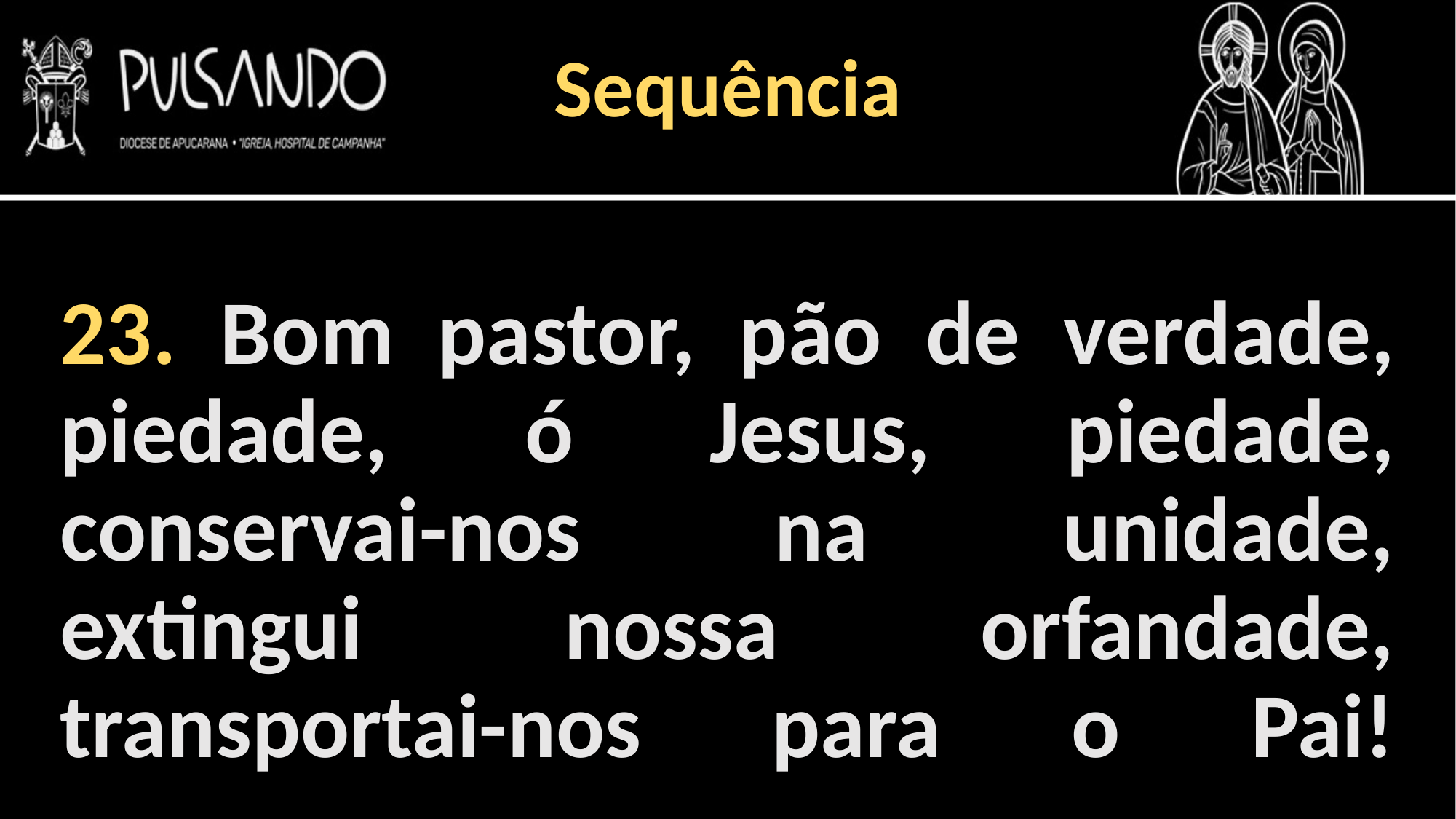

Sequência
23. Bom pastor, pão de verdade,
piedade, ó Jesus, piedade,
conservai-nos na unidade,
extingui nossa orfandade,
transportai-nos para o Pai!